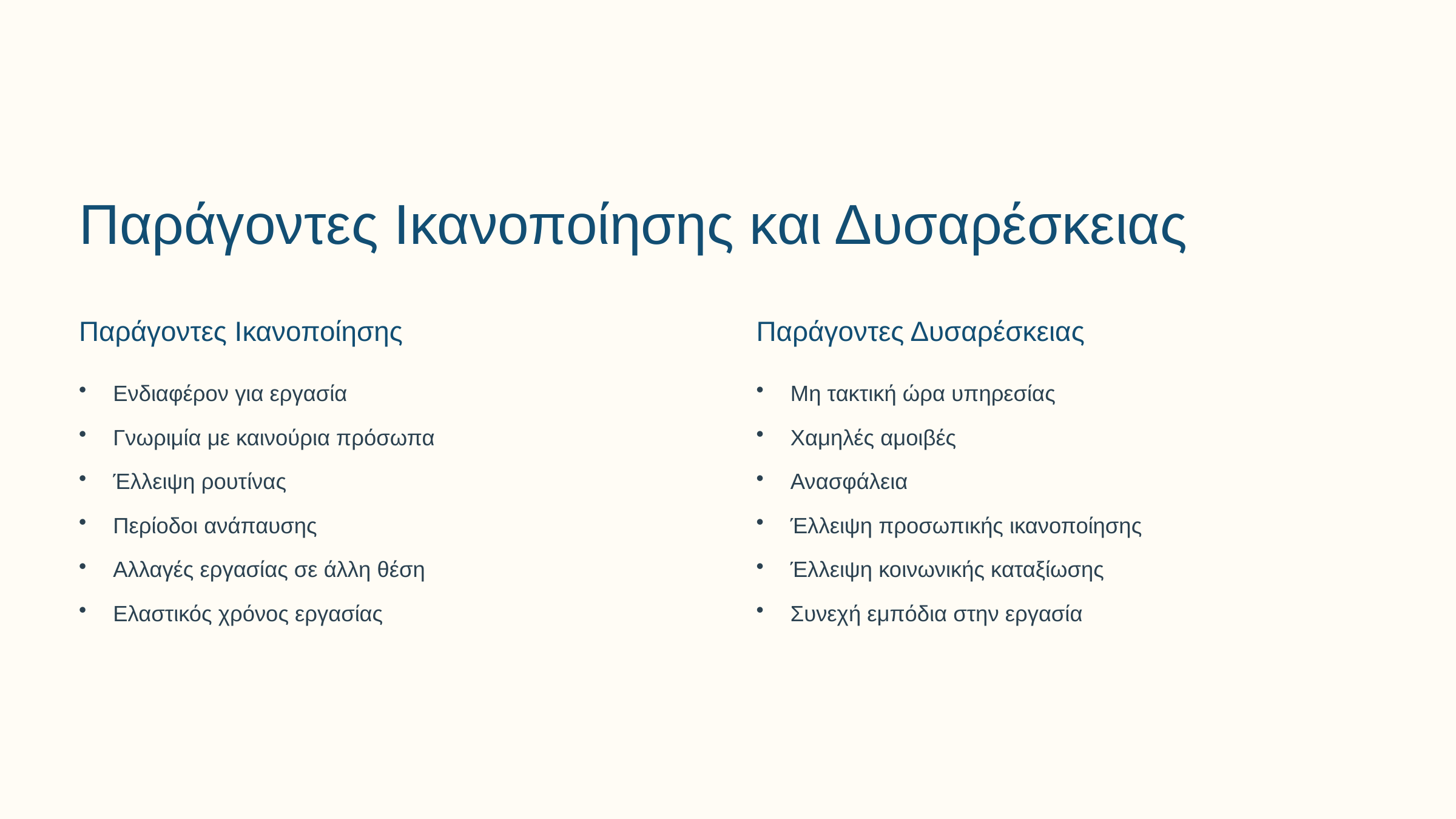

Παράγοντες Ικανοποίησης και Δυσαρέσκειας
Παράγοντες Ικανοποίησης
Παράγοντες Δυσαρέσκειας
Ενδιαφέρον για εργασία
Μη τακτική ώρα υπηρεσίας
Γνωριμία με καινούρια πρόσωπα
Χαμηλές αμοιβές
Έλλειψη ρουτίνας
Ανασφάλεια
Περίοδοι ανάπαυσης
Έλλειψη προσωπικής ικανοποίησης
Αλλαγές εργασίας σε άλλη θέση
Έλλειψη κοινωνικής καταξίωσης
Ελαστικός χρόνος εργασίας
Συνεχή εμπόδια στην εργασία